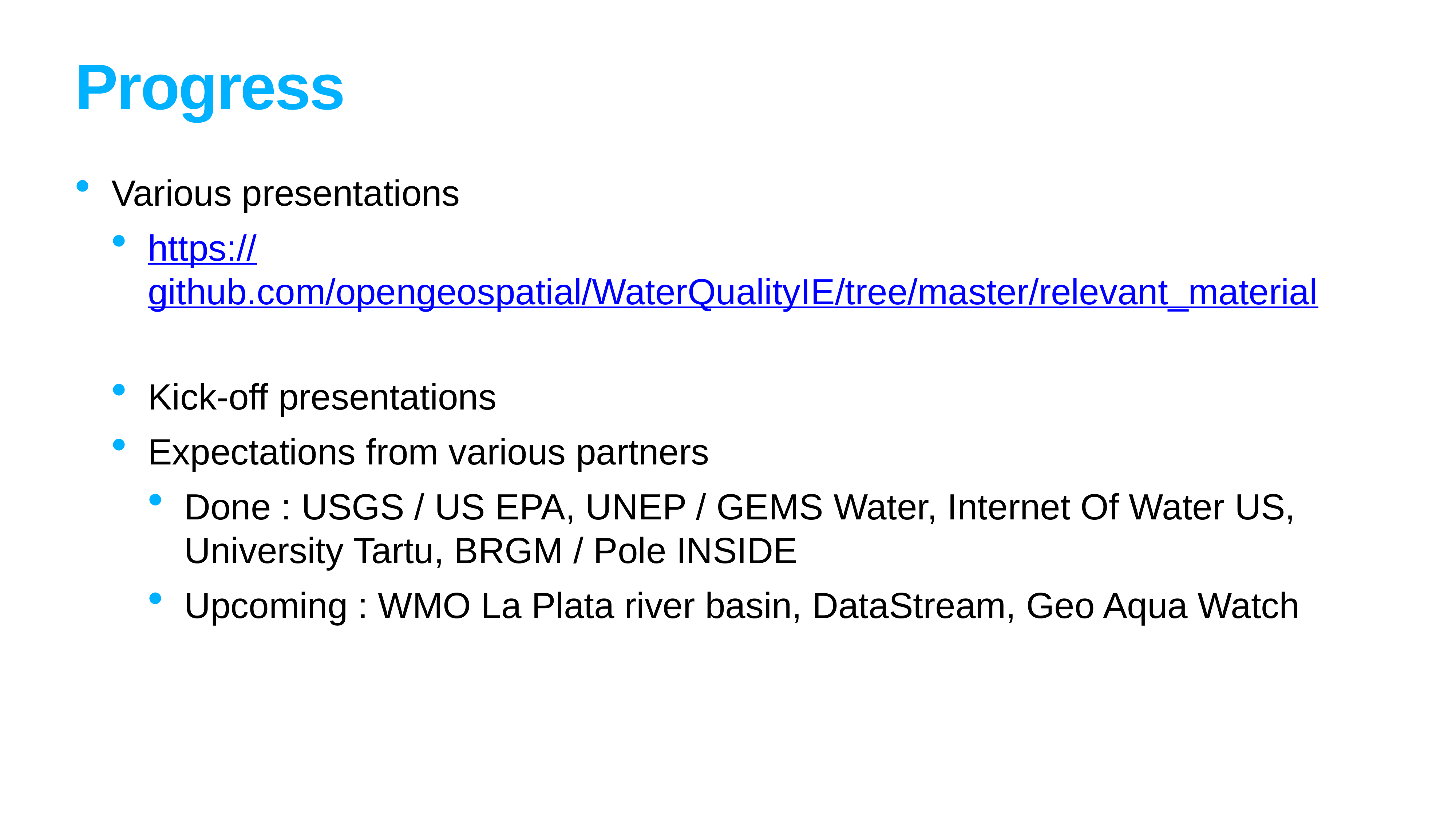

# Progress
Various presentations
https://github.com/opengeospatial/WaterQualityIE/tree/master/relevant_material

Kick-off presentations
Expectations from various partners
Done : USGS / US EPA, UNEP / GEMS Water, Internet Of Water US, University Tartu, BRGM / Pole INSIDE
Upcoming : WMO La Plata river basin, DataStream, Geo Aqua Watch